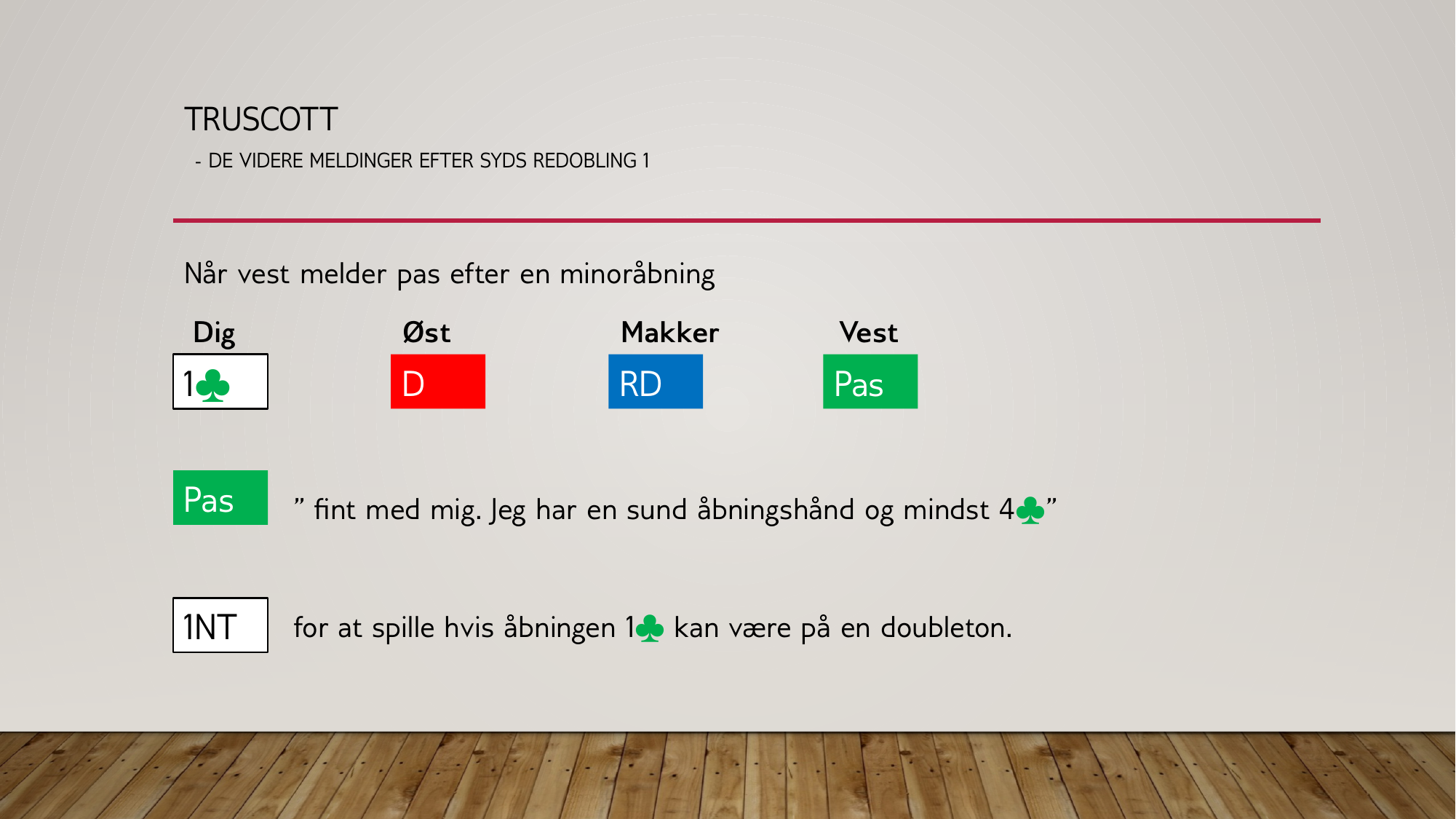

# Truscott - De videre meldinger efter syds redobling 1
Når vest melder pas efter en minoråbning
 Dig 		Øst		Makker		Vest

            ” fint med mig. Jeg har en sund åbningshånd og mindst 4♣︎”

	for at spille hvis åbningen 1♣︎ kan være på en doubleton.

Pas
RD
1♣︎
D
Pas
1NT